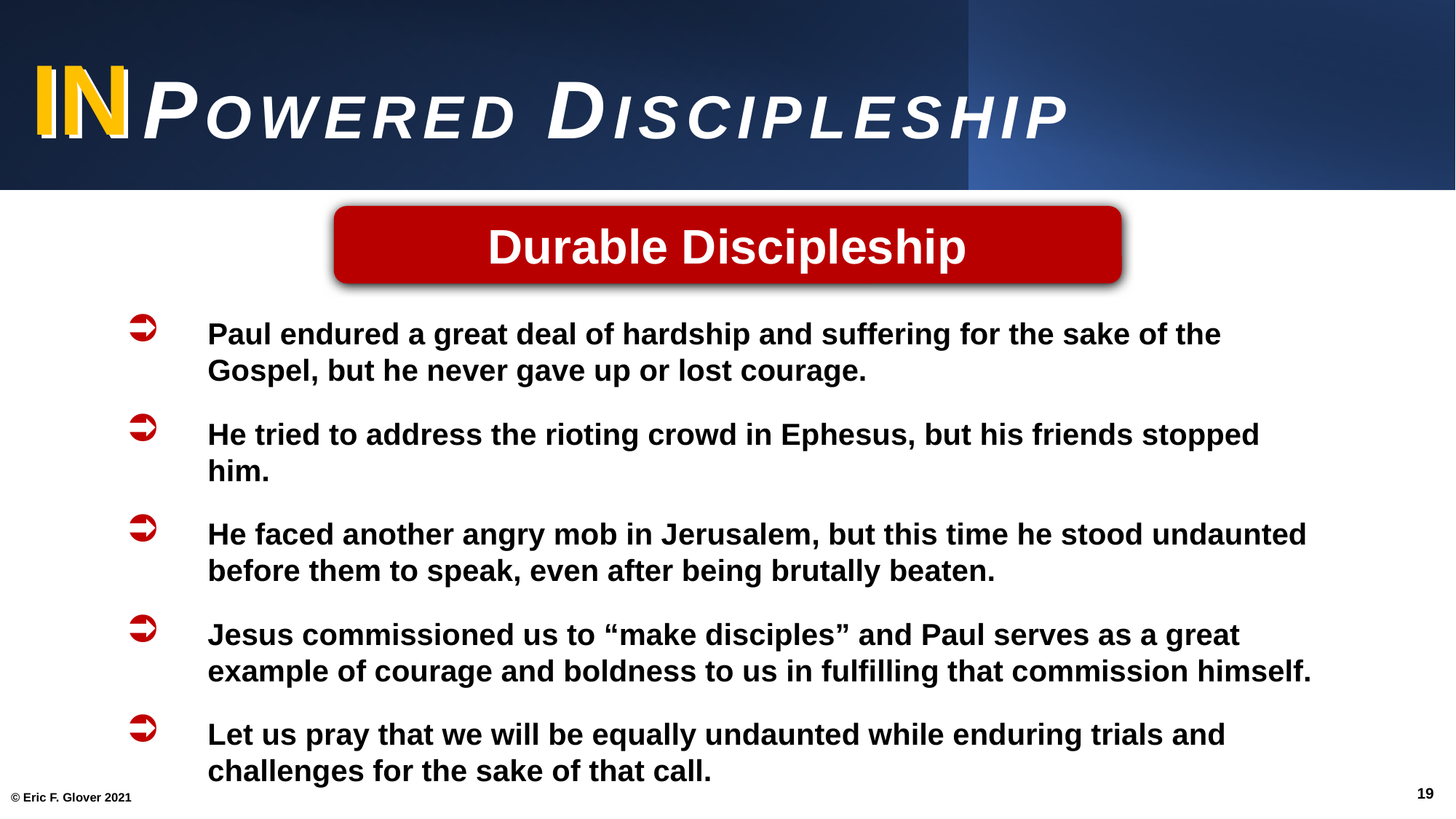

IN
IN powered Discipleship
Durable Discipleship
Paul endured a great deal of hardship and suffering for the sake of the Gospel, but he never gave up or lost courage.
He tried to address the rioting crowd in Ephesus, but his friends stopped him.
He faced another angry mob in Jerusalem, but this time he stood undaunted before them to speak, even after being brutally beaten.
Jesus commissioned us to “make disciples” and Paul serves as a great example of courage and boldness to us in fulfilling that commission himself.
Let us pray that we will be equally undaunted while enduring trials and challenges for the sake of that call.
19
© Eric F. Glover 2021